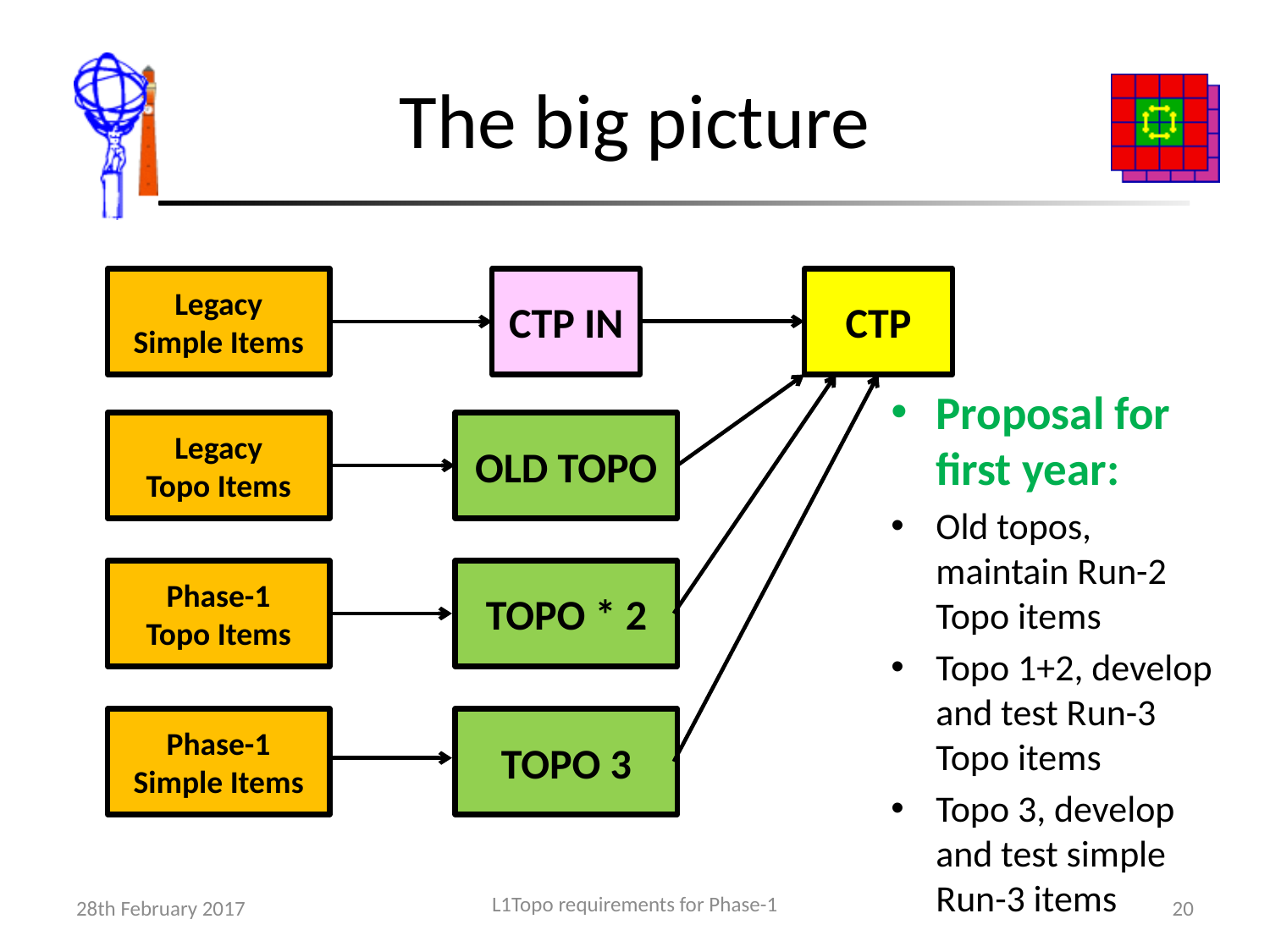

# The big picture
Legacy
Simple Items
CTP IN
CTP
Proposal for first year:
Old topos, maintain Run-2 Topo items
Topo 1+2, develop and test Run-3 Topo items
Topo 3, develop and test simple Run-3 items

Legacy
Topo Items
OLD TOPO
Phase-1
Topo Items
TOPO * 2
Phase-1
Simple Items
TOPO 3
L1Topo requirements for Phase-1
28th February 2017
20